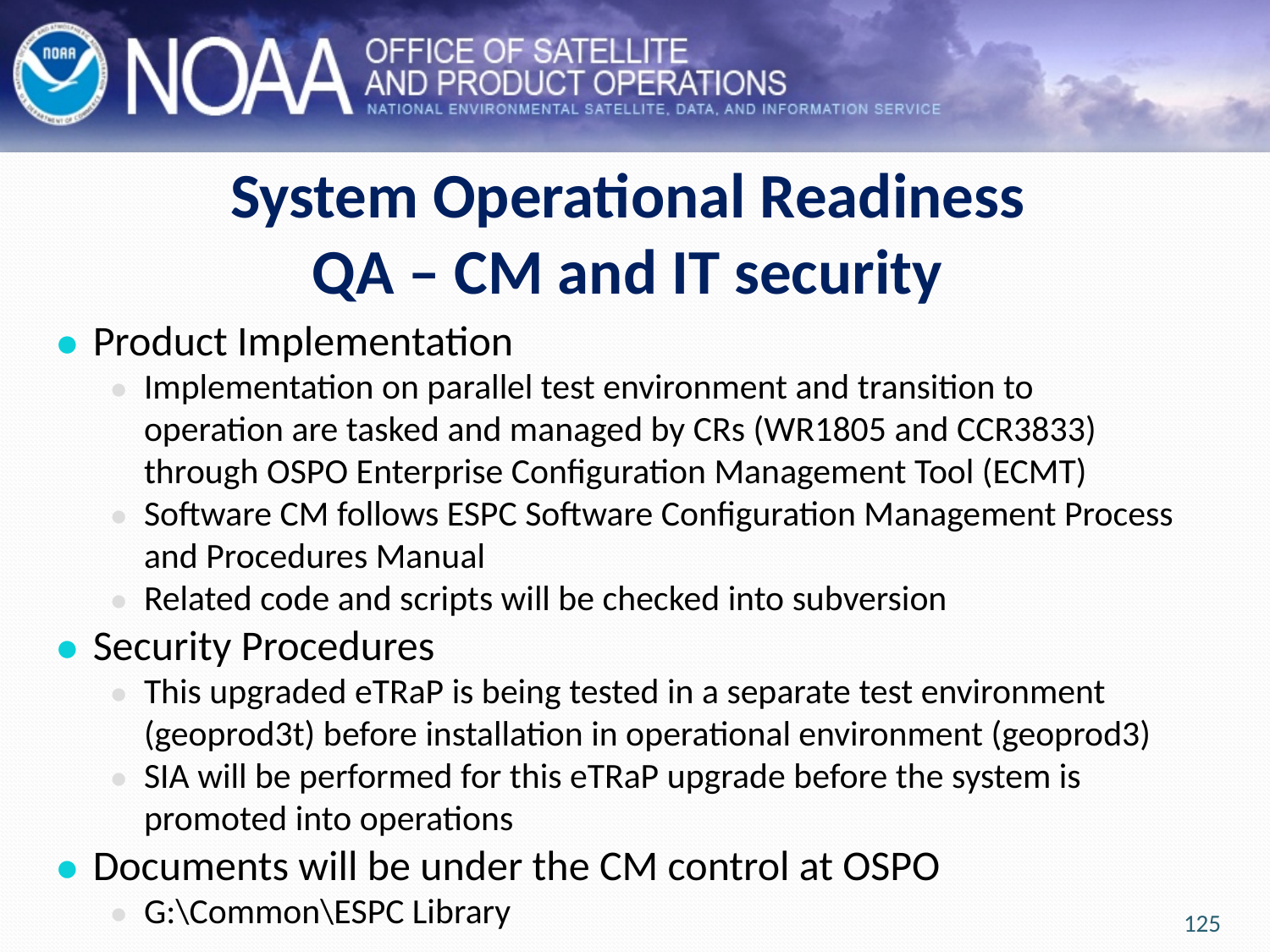

# System Operational Readiness QA – CM and IT security
Product Implementation
Implementation on parallel test environment and transition to operation are tasked and managed by CRs (WR1805 and CCR3833) through OSPO Enterprise Configuration Management Tool (ECMT)
Software CM follows ESPC Software Configuration Management Process and Procedures Manual
Related code and scripts will be checked into subversion
Security Procedures
This upgraded eTRaP is being tested in a separate test environment (geoprod3t) before installation in operational environment (geoprod3)
SIA will be performed for this eTRaP upgrade before the system is promoted into operations
Documents will be under the CM control at OSPO
G:\Common\ESPC Library

125